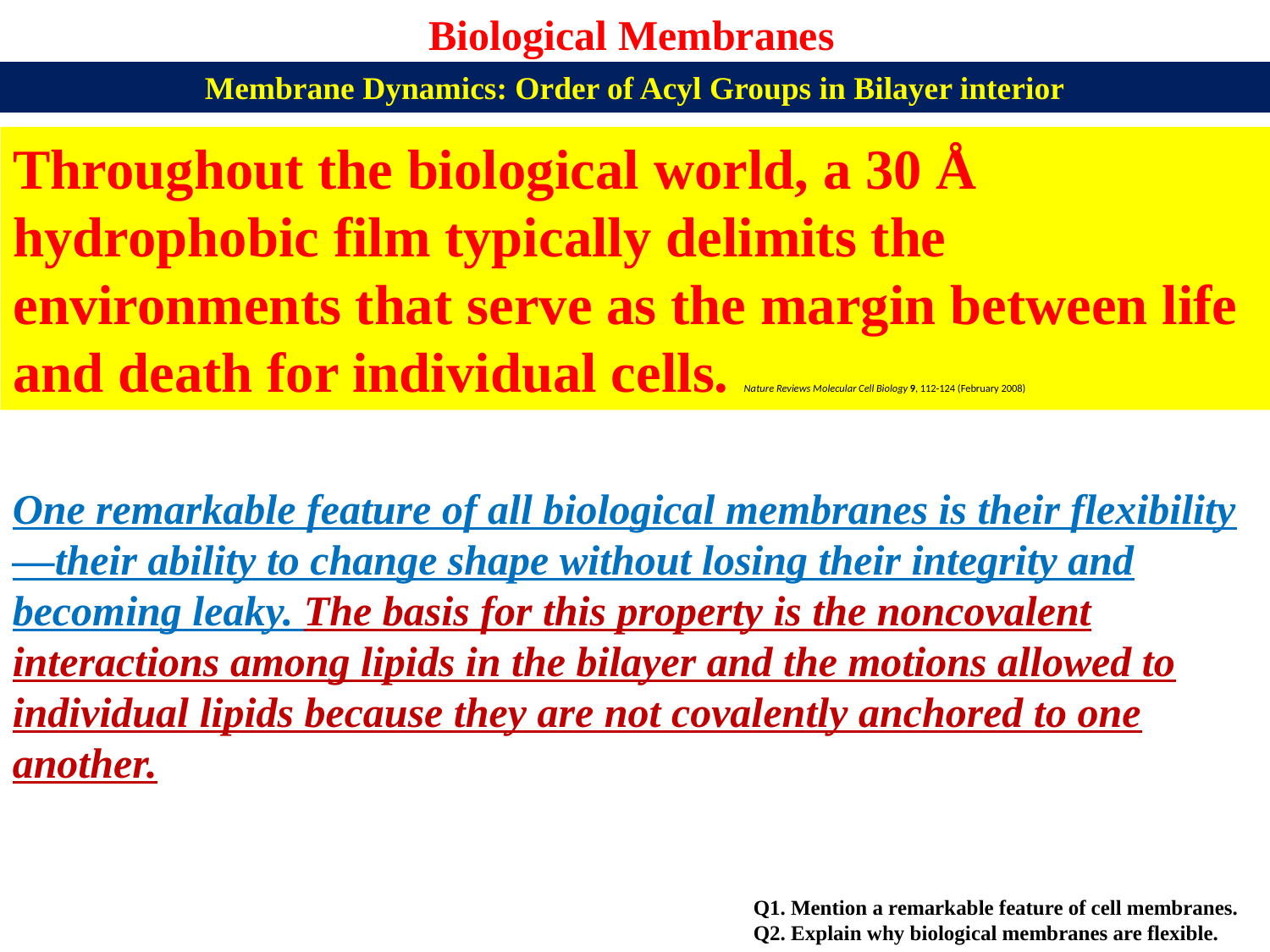

Biological Membranes
Membrane Dynamics: Order of Acyl Groups in Bilayer interior
Throughout the biological world, a 30 Å hydrophobic film typically delimits the environments that serve as the margin between life and death for individual cells. Nature Reviews Molecular Cell Biology 9, 112-124 (February 2008)
One remarkable feature of all biological membranes is their flexibility—their ability to change shape without losing their integrity and becoming leaky. The basis for this property is the noncovalent interactions among lipids in the bilayer and the motions allowed to individual lipids because they are not covalently anchored to one another.
Q1. Mention a remarkable feature of cell membranes.
Q2. Explain why biological membranes are flexible.